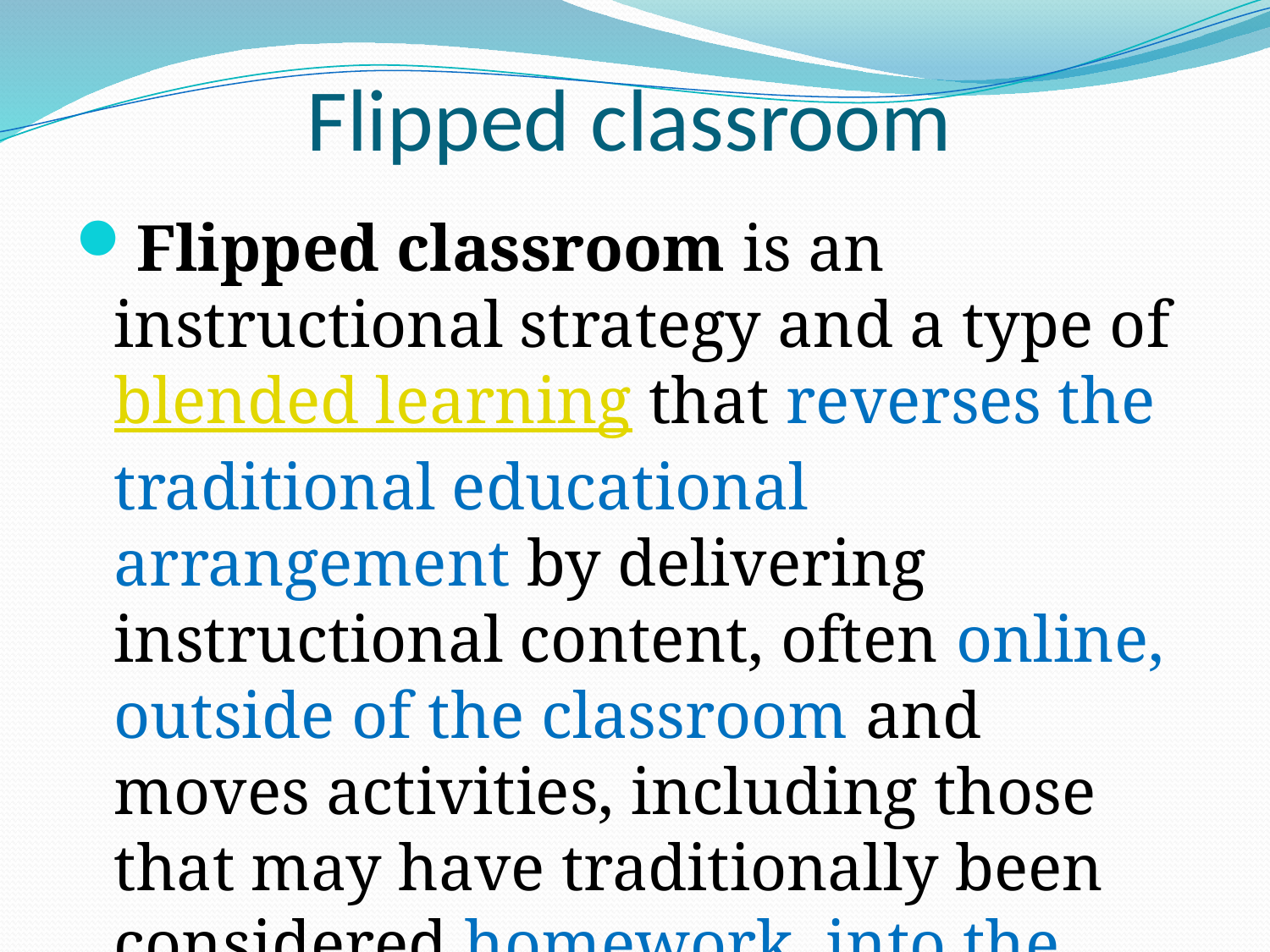

# Flipped classroom
Flipped classroom is an instructional strategy and a type of blended learning that reverses the traditional educational arrangement by delivering instructional content, often online, outside of the classroom and moves activities, including those that may have traditionally been considered homework, into the classroom.